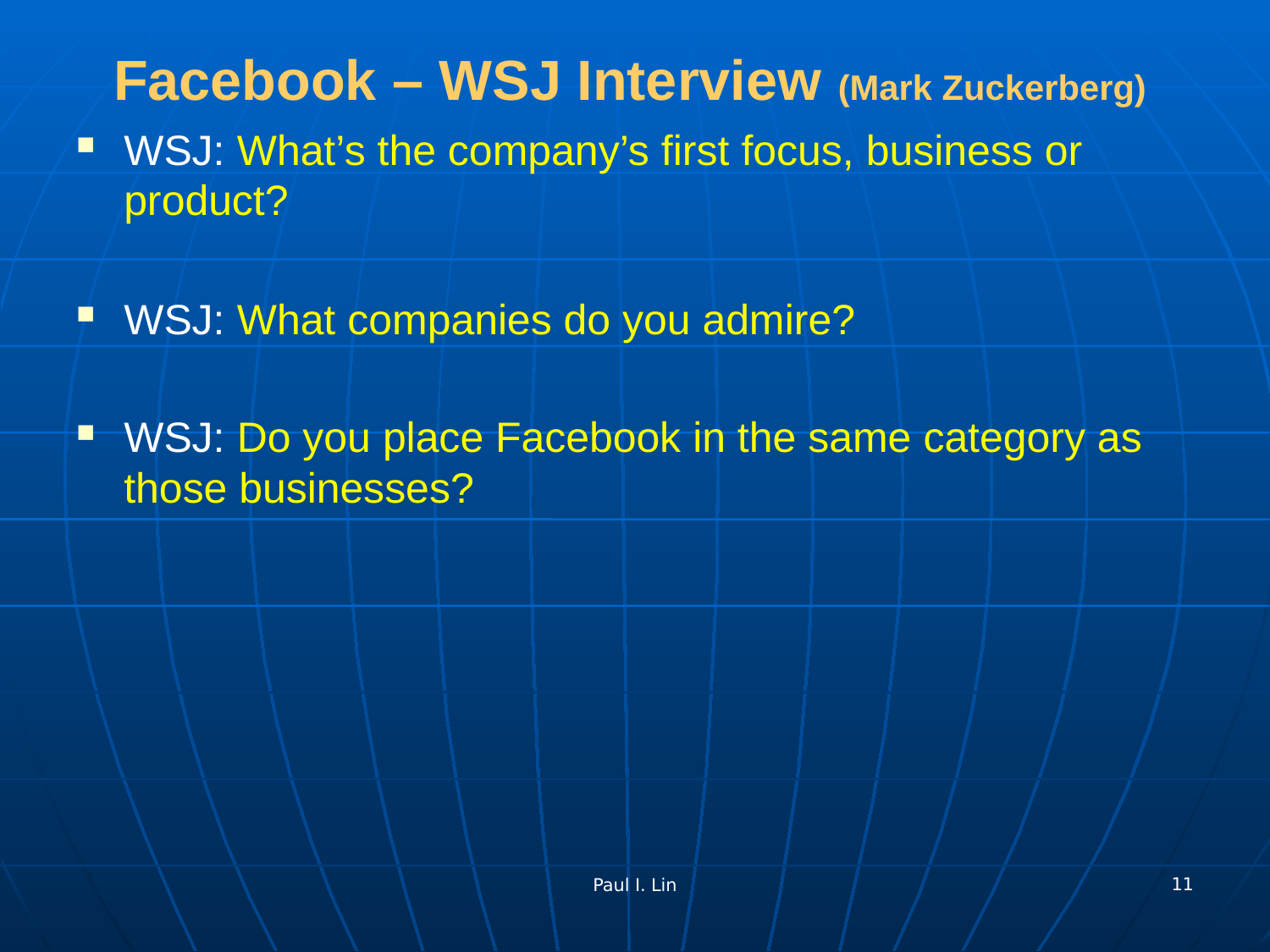

# Facebook – WSJ Interview (Mark Zuckerberg)
WSJ: What’s the company’s first focus, business or product?

WSJ: What companies do you admire?

WSJ: Do you place Facebook in the same category as those businesses?
11
Paul I. Lin